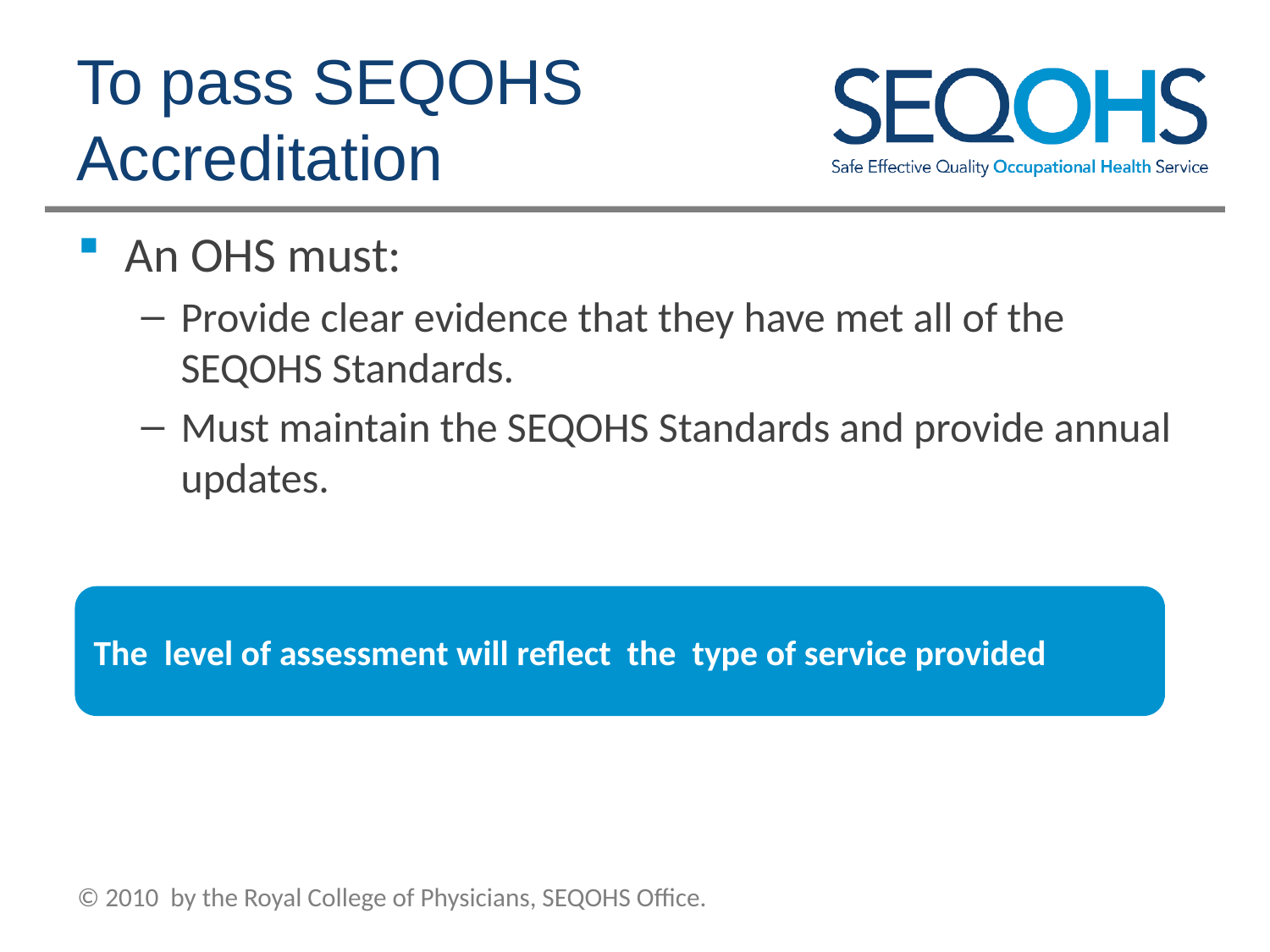

# To pass SEQOHS Accreditation
An OHS must:
Provide clear evidence that they have met all of the SEQOHS Standards.
Must maintain the SEQOHS Standards and provide annual  updates.

The  level of assessment will reflect  the  type of service provided